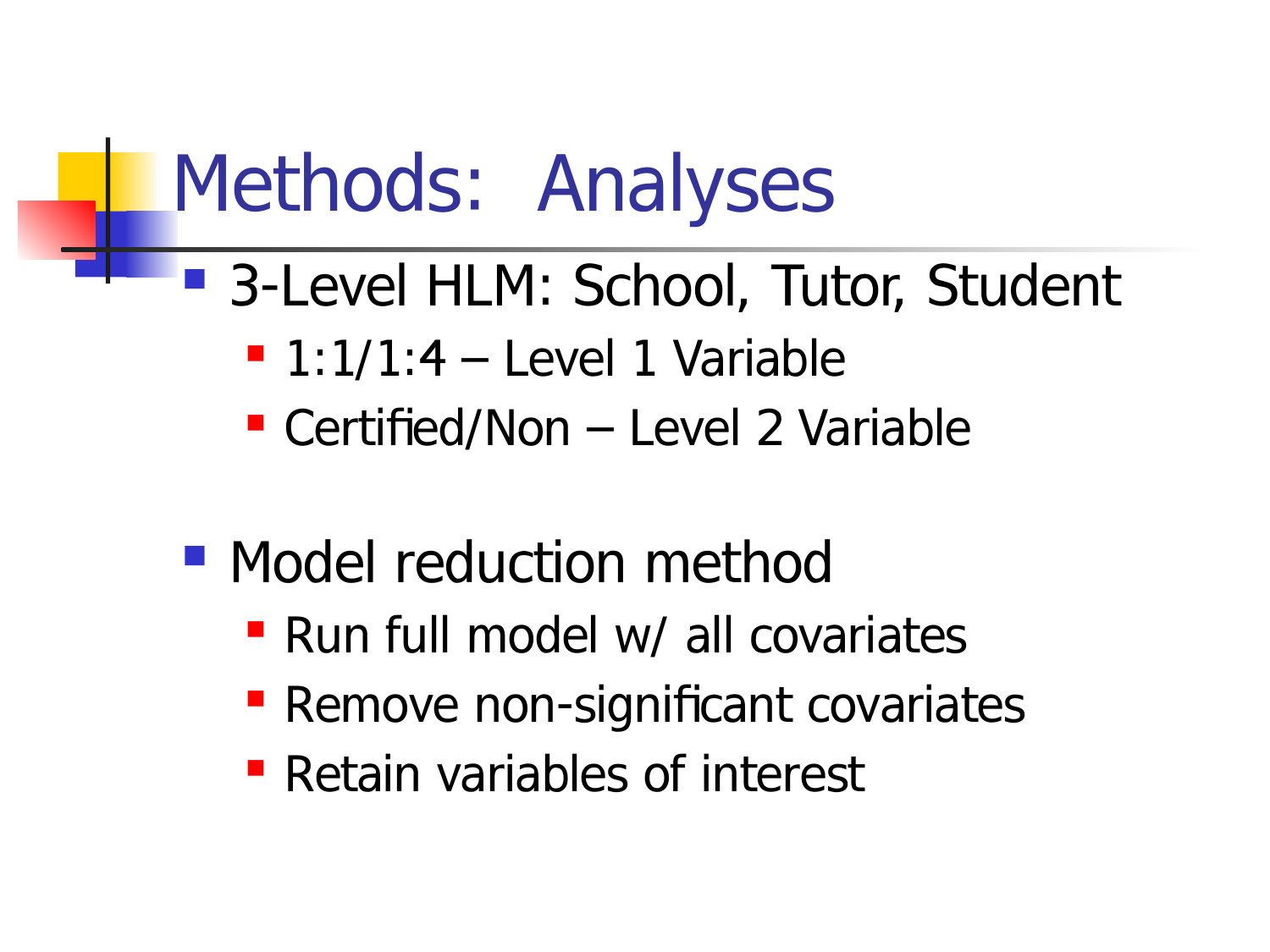

# Methods:  Analyses
3-Level HLM: School, Tutor, Student
1:1/1:4 – Level 1 Variable
Certified/Non – Level 2 Variable

Model reduction method
Run full model w/ all covariates
Remove non-significant covariates
Retain variables of interest